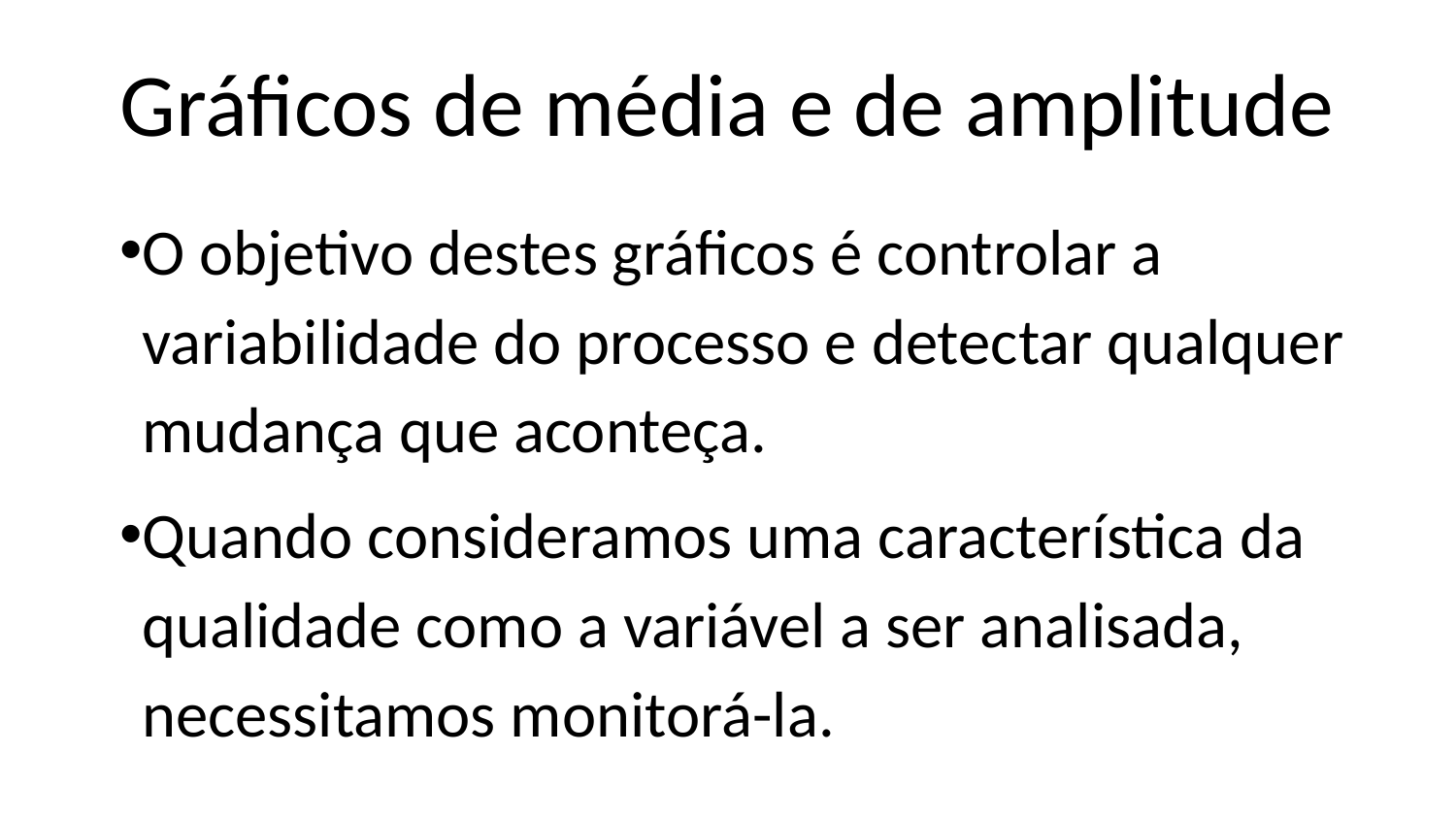

# Gráficos de média e de amplitude
O objetivo destes gráficos é controlar a variabilidade do processo e detectar qualquer mudança que aconteça.
Quando consideramos uma característica da qualidade como a variável a ser analisada, necessitamos monitorá-la.